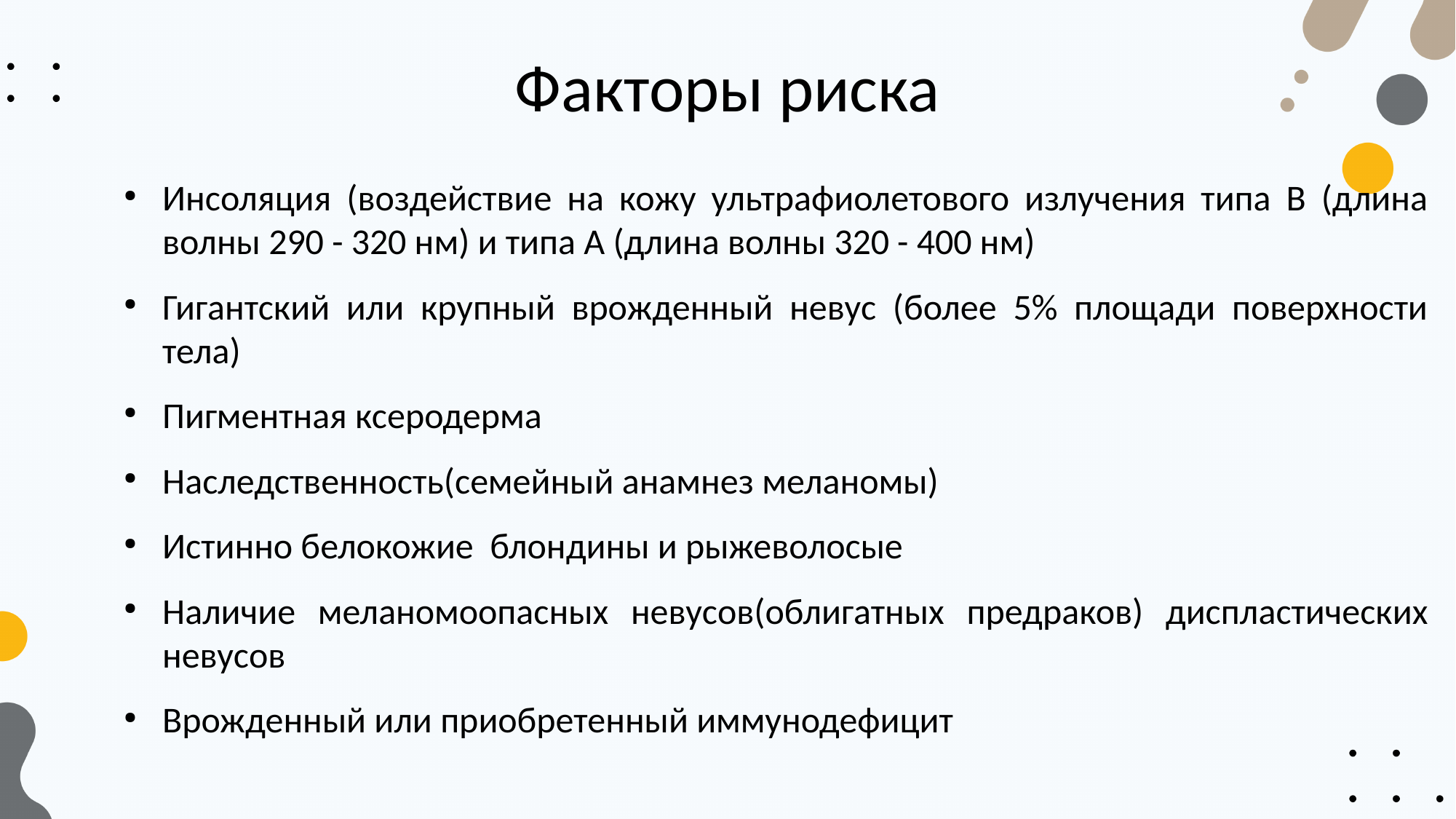

# Факторы риска
Инсоляция (воздействие на кожу ультрафиолетового излучения типа B (длина волны 290 - 320 нм) и типа A (длина волны 320 - 400 нм)
Гигантский или крупный врожденный невус (более 5% площади поверхности тела)
Пигментная ксеродерма
Наследственность(семейный анамнез меланомы)
Истинно белокожие  блондины и рыжеволосые
Наличие меланомоопасных невусов(облигатных предраков) диспластических невусов
Врожденный или приобретенный иммунодефицит